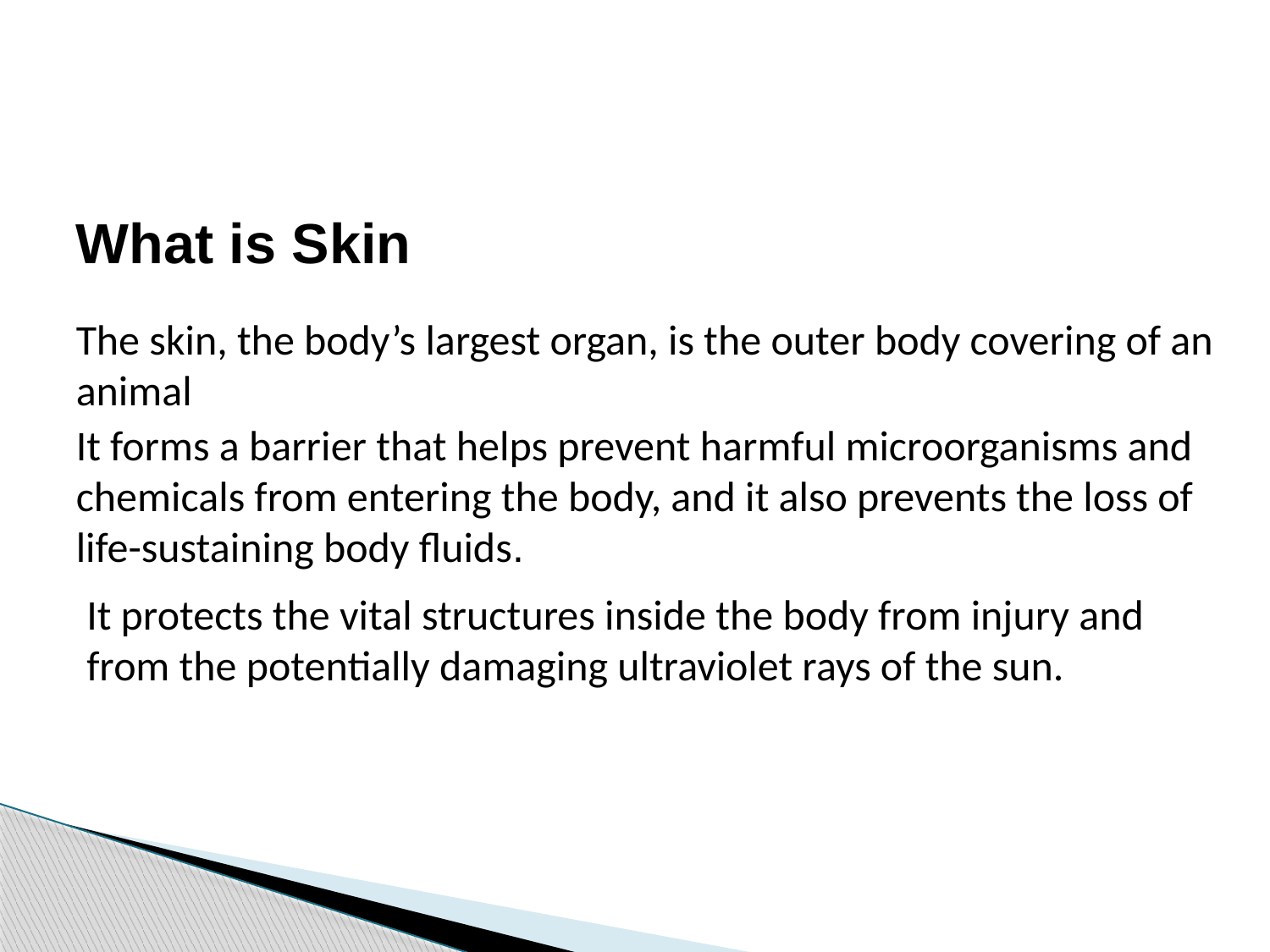

What is Skin

The skin, the body’s largest organ, is the outer body covering of an animal
It forms a barrier that helps prevent harmful microorganisms and chemicals from entering the body, and it also prevents the loss of life-sustaining body fluids.
It protects the vital structures inside the body from injury and from the potentially damaging ultraviolet rays of the sun.